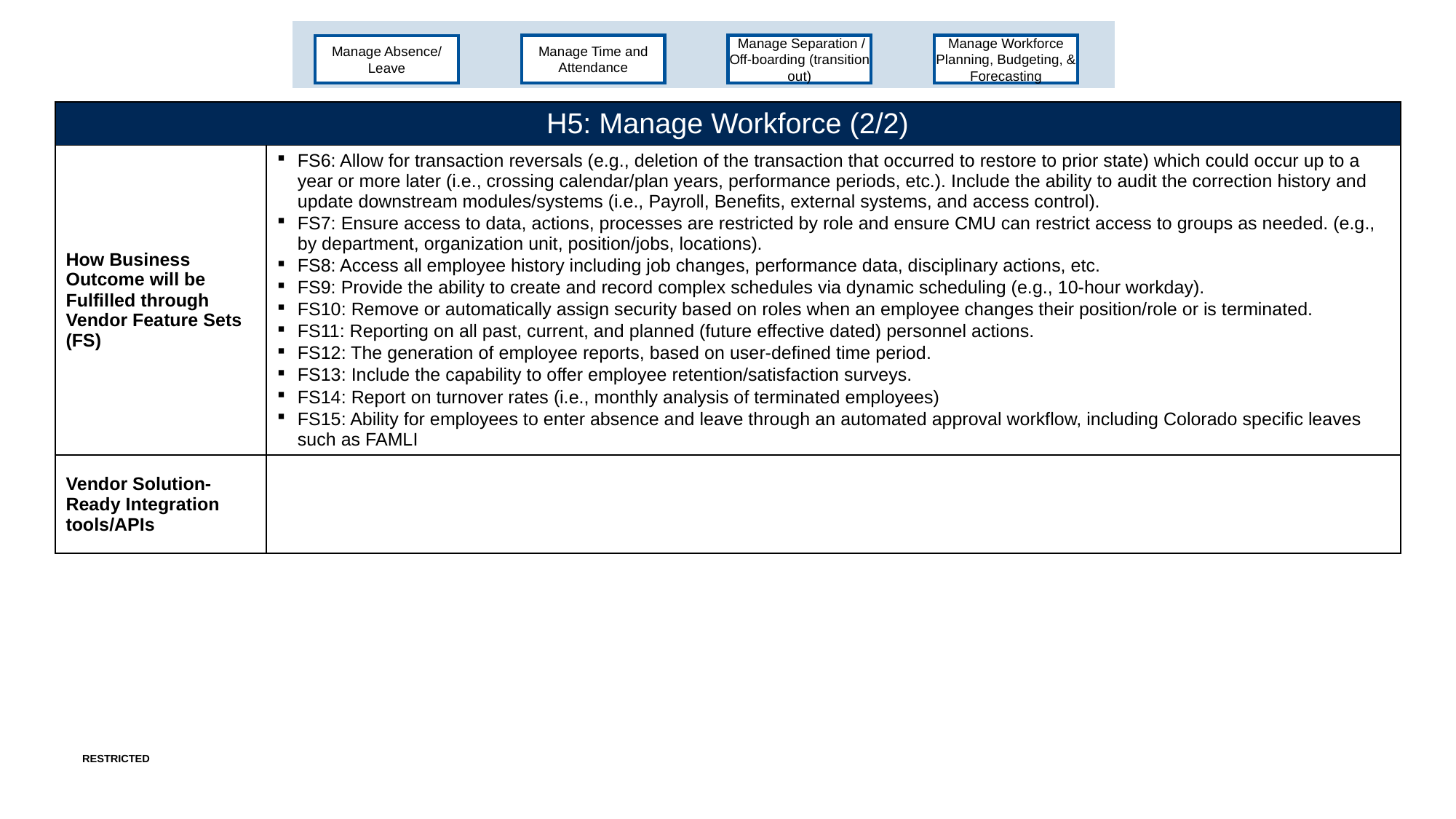

Manage Time and Attendance
 Manage Separation / Off-boarding (transition out)
Manage Workforce Planning, Budgeting, & Forecasting
Manage Absence/ Leave
| H5: Manage Workforce (2/2) |  |
| --- | --- |
| How Business Outcome will be Fulfilled through Vendor Feature Sets (FS) | FS6: Allow for transaction reversals (e.g., deletion of the transaction that occurred to restore to prior state) which could occur up to a year or more later (i.e., crossing calendar/plan years, performance periods, etc.). Include the ability to audit the correction history and update downstream modules/systems (i.e., Payroll, Benefits, external systems, and access control).  FS7: Ensure access to data, actions, processes are restricted by role and ensure CMU can restrict access to groups as needed. (e.g., by department, organization unit, position/jobs, locations). FS8: Access all employee history including job changes, performance data, disciplinary actions, etc. FS9: Provide the ability to create and record complex schedules via dynamic scheduling (e.g., 10-hour workday). FS10: Remove or automatically assign security based on roles when an employee changes their position/role or is terminated. FS11: Reporting on all past, current, and planned (future effective dated) personnel actions. FS12: The generation of employee reports, based on user-defined time period. FS13: Include the capability to offer employee retention/satisfaction surveys. FS14: Report on turnover rates (i.e., monthly analysis of terminated employees) FS15: Ability for employees to enter absence and leave through an automated approval workflow, including Colorado specific leaves such as FAMLI |
| Vendor Solution-Ready Integration tools/APIs |  |